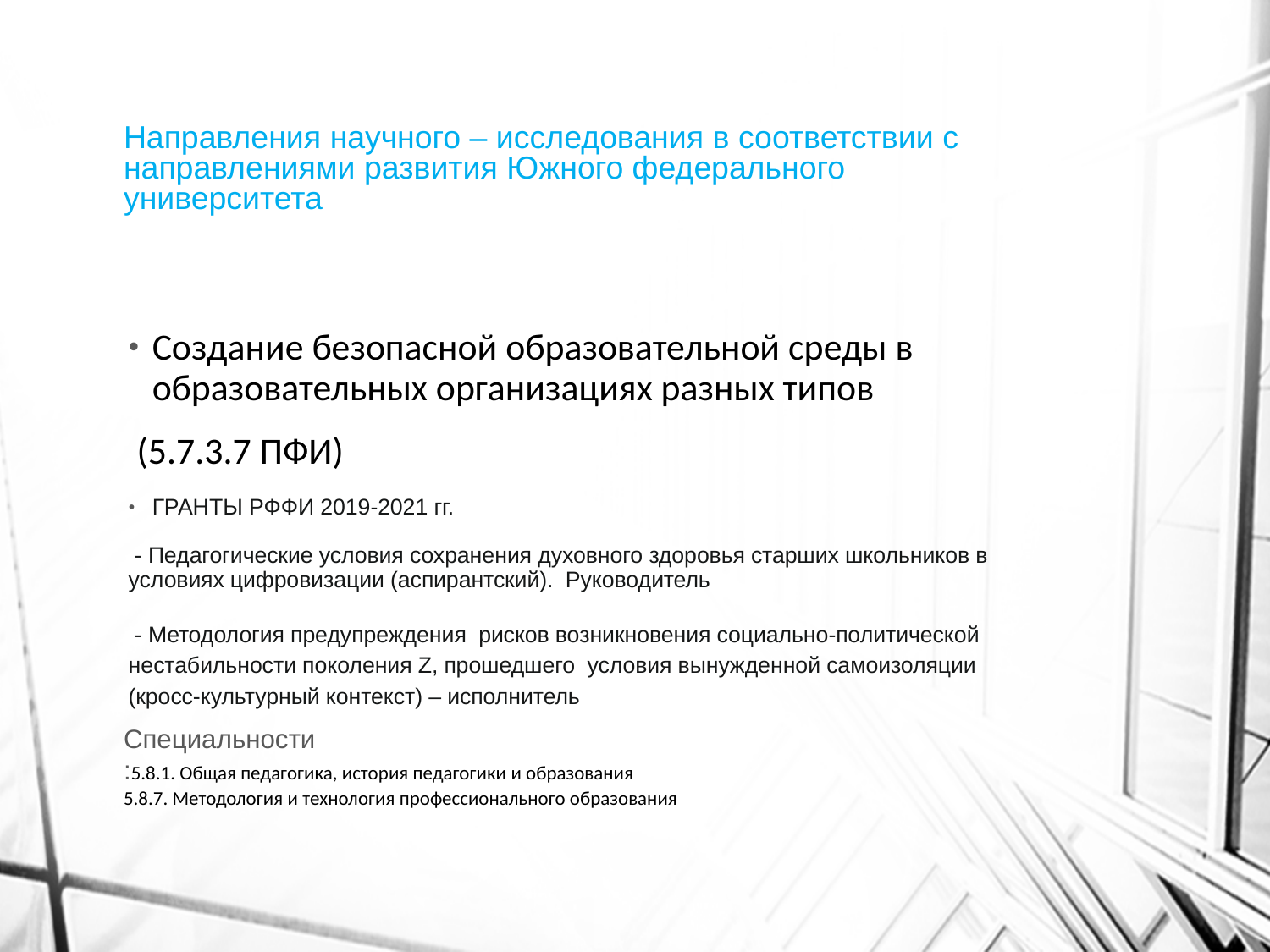

# Направления научного – исследования в соответствии с направлениями развития Южного федерального университета

Создание безопасной образовательной среды в образовательных организациях разных типов
 (5.7.3.7 ПФИ)
ГРАНТЫ РФФИ 2019-2021 гг.
 - Педагогические условия сохранения духовного здоровья старших школьников в условиях цифровизации (аспирантский).  Руководитель
 - Методология предупреждения  рисков возникновения социально-политической нестабильности поколения Z, прошедшего  условия вынужденной самоизоляции (кросс-культурный контекст) – исполнитель
Специальности
:5.8.1. Общая педагогика, история педагогики и образования
5.8.7. Методология и технология профессионального образования